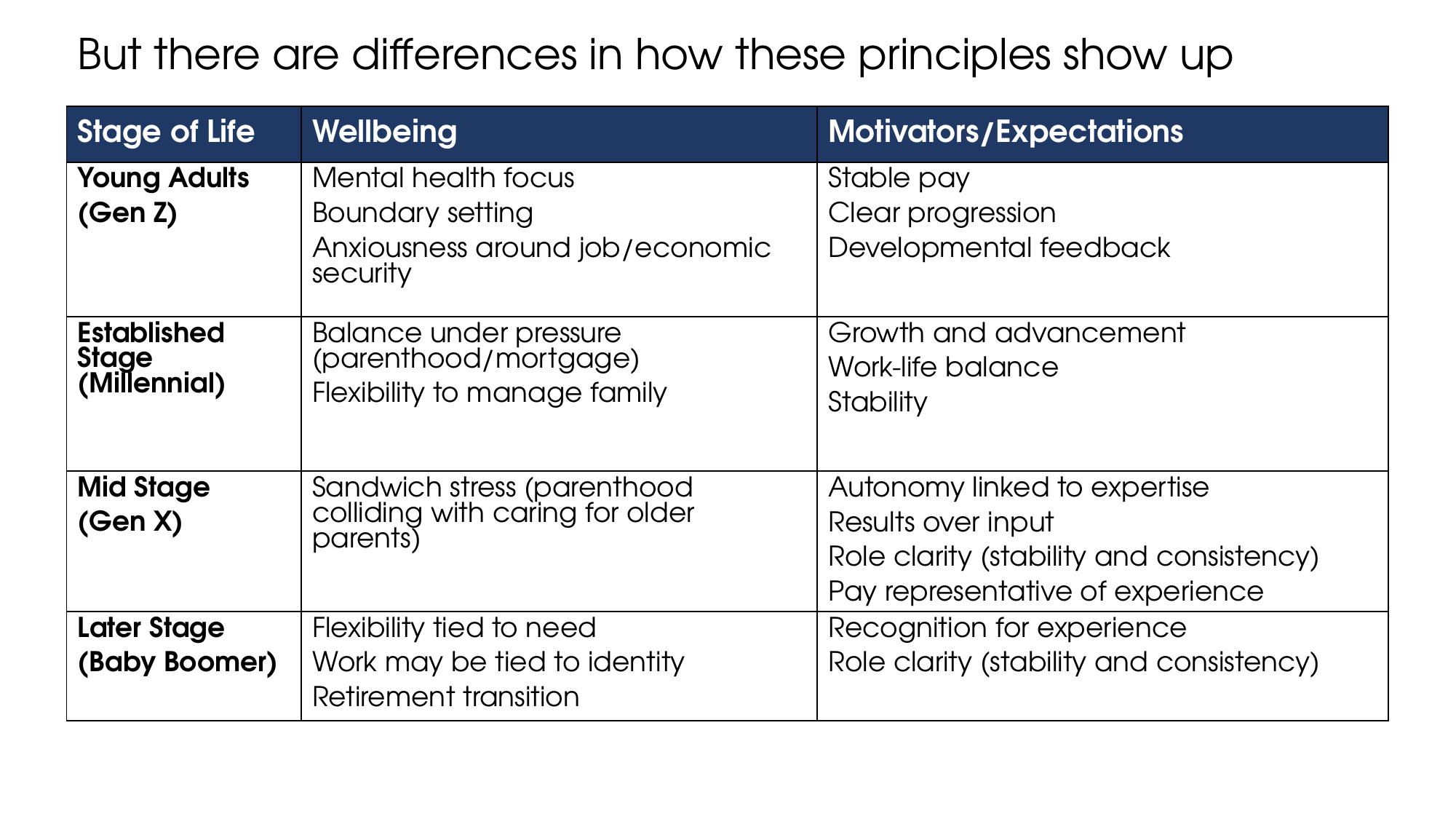

# But there are differences in how these principles show up
| Stage of Life | Wellbeing | Motivators/Expectations |
| --- | --- | --- |
| Young Adults (Gen Z) | Mental health focus Boundary setting Anxiousness around job/economic security | Stable pay Clear progression Developmental feedback |
| Established Stage (Millennial) | Balance under pressure (parenthood/mortgage) Flexibility to manage family | Growth and advancement Work-life balance Stability |
| Mid Stage (Gen X) | Sandwich stress (parenthood colliding with caring for older parents) | Autonomy linked to expertise Results over input Role clarity (stability and consistency) Pay representative of experience |
| Later Stage (Baby Boomer) | Flexibility tied to need Work may be tied to identity Retirement transition | Recognition for experience Role clarity (stability and consistency) |